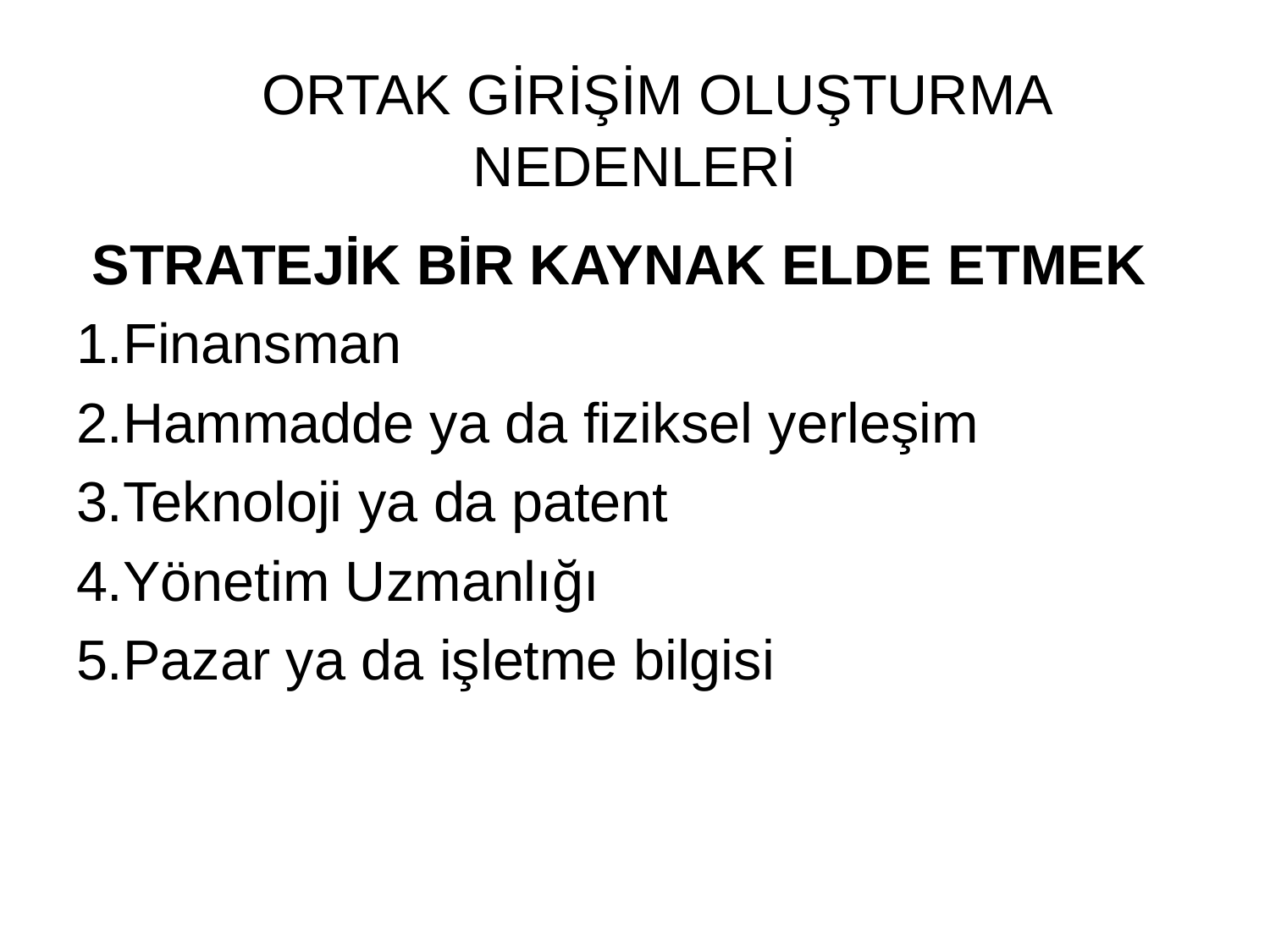

# ORTAK GİRİŞİM OLUŞTURMA NEDENLERİ
 STRATEJİK BİR KAYNAK ELDE ETMEK
1.Finansman
2.Hammadde ya da fiziksel yerleşim
3.Teknoloji ya da patent
4.Yönetim Uzmanlığı
5.Pazar ya da işletme bilgisi